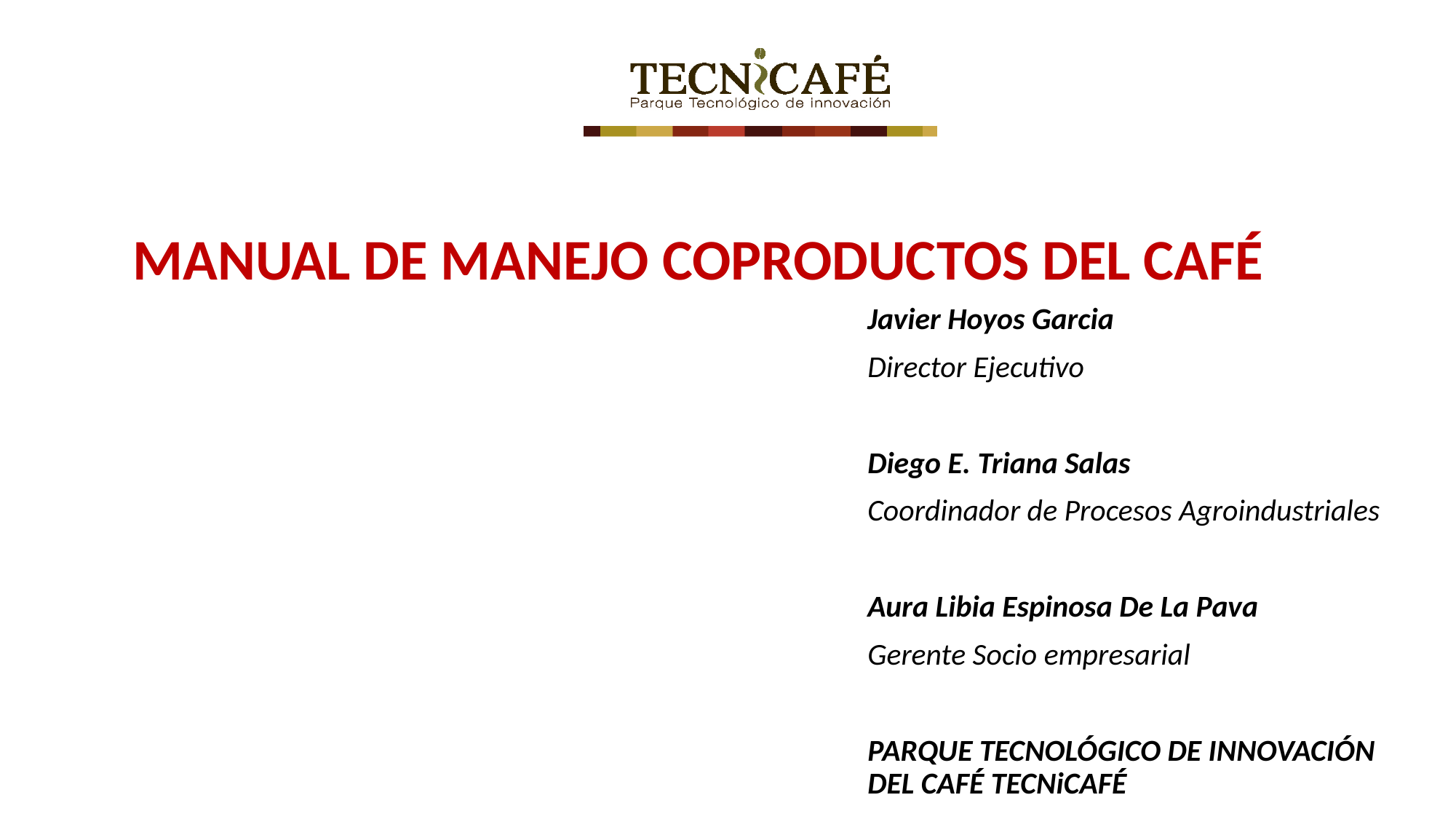

# MANUAL DE MANEJO COPRODUCTOS DEL CAFÉ
Javier Hoyos Garcia
Director Ejecutivo

Diego E. Triana Salas
Coordinador de Procesos Agroindustriales

Aura Libia Espinosa De La Pava
Gerente Socio empresarial

PARQUE TECNOLÓGICO DE INNOVACIÓN DEL CAFÉ TECNiCAFÉ